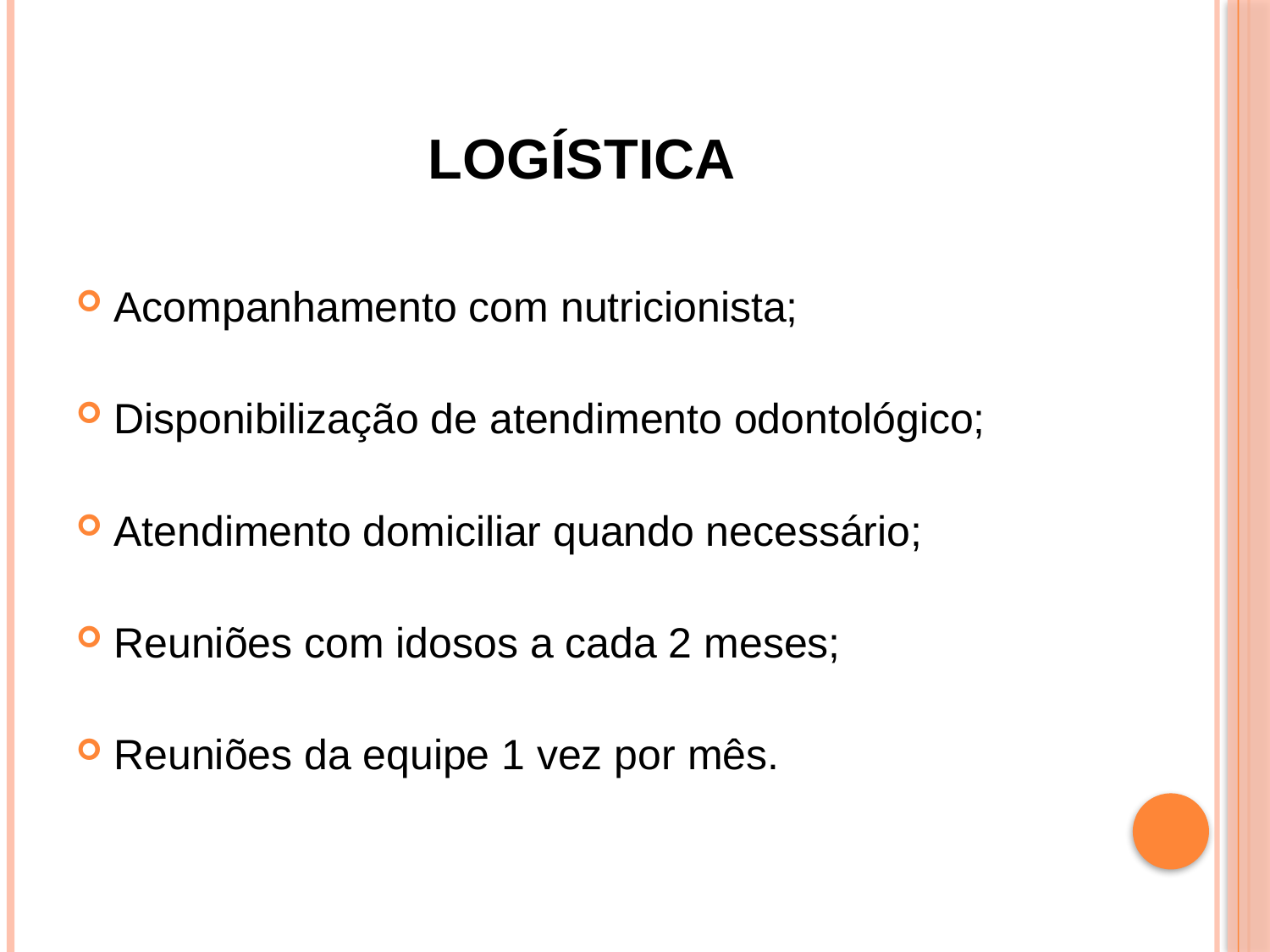

# Logística
Acompanhamento com nutricionista;
Disponibilização de atendimento odontológico;
Atendimento domiciliar quando necessário;
Reuniões com idosos a cada 2 meses;
Reuniões da equipe 1 vez por mês.